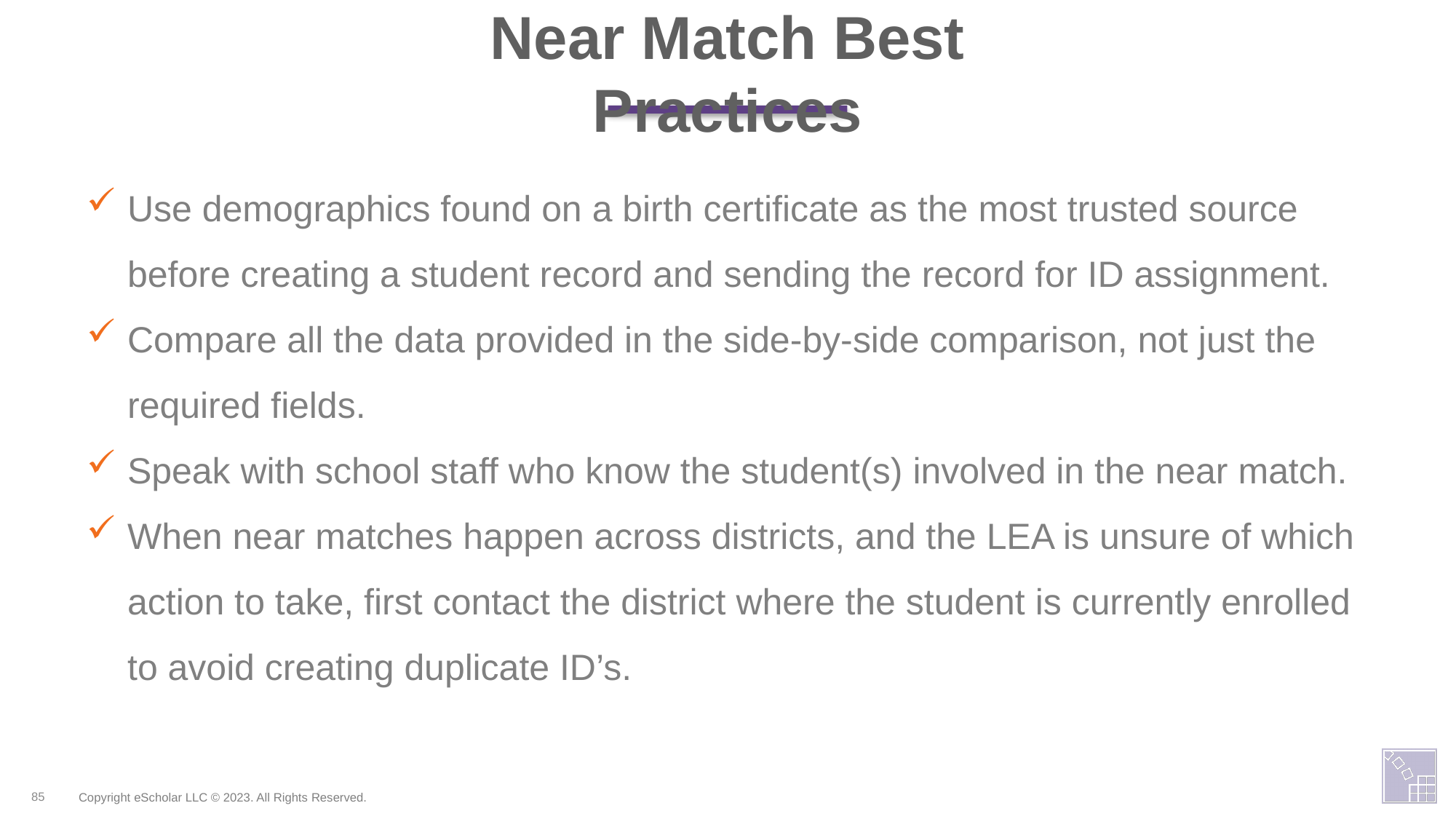

Near Match Best Practices
Use demographics found on a birth certificate as the most trusted source before creating a student record and sending the record for ID assignment.
Compare all the data provided in the side-by-side comparison, not just the required fields.
Speak with school staff who know the student(s) involved in the near match.
When near matches happen across districts, and the LEA is unsure of which action to take, first contact the district where the student is currently enrolled to avoid creating duplicate ID’s.

85
Copyright eScholar LLC © 2023. All Rights Reserved.